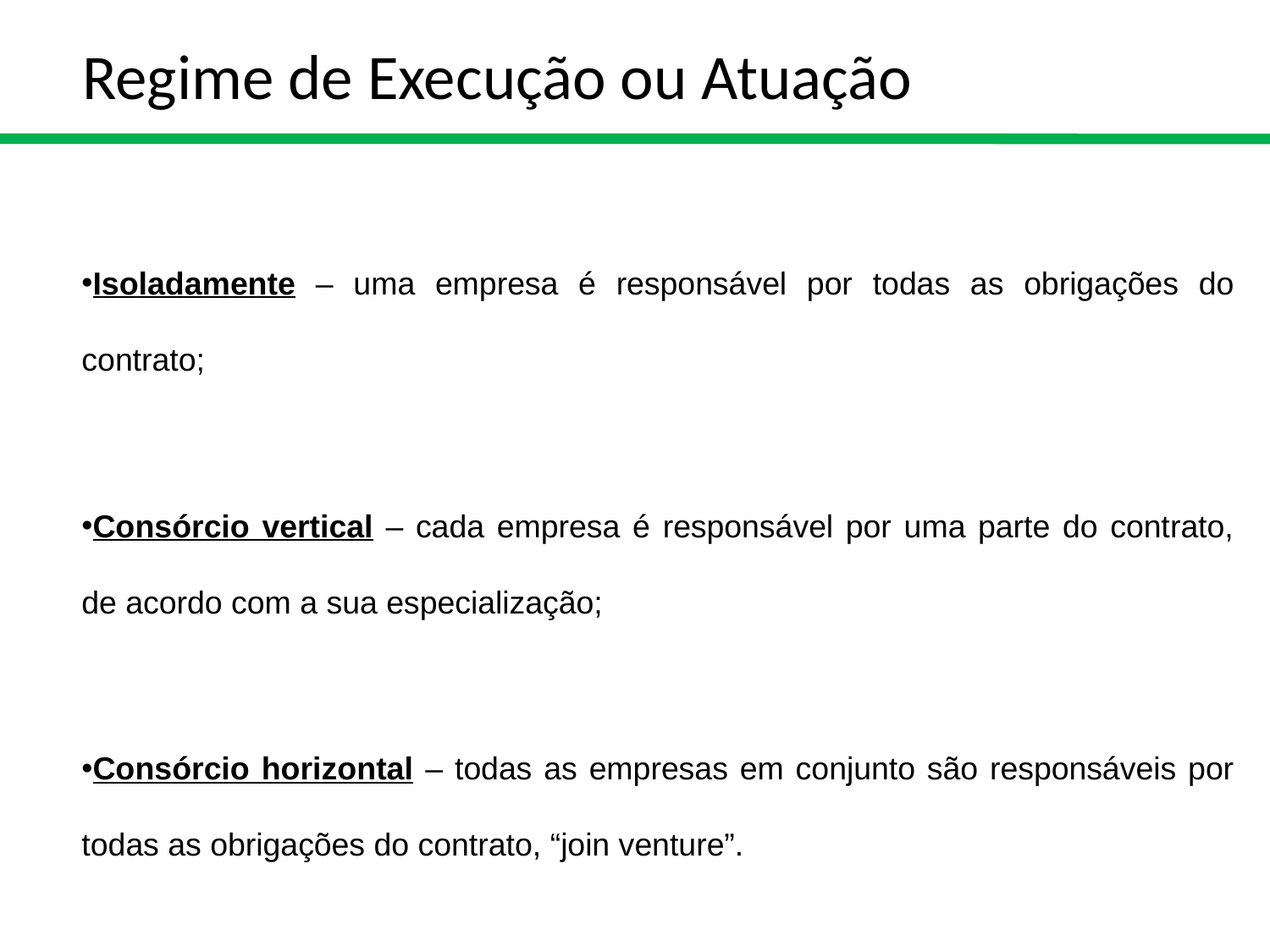

# Regime de Execução ou Atuação
Isoladamente – uma empresa é responsável por todas as obrigações do contrato;

Consórcio vertical – cada empresa é responsável por uma parte do contrato, de acordo com a sua especialização;

Consórcio horizontal – todas as empresas em conjunto são responsáveis por todas as obrigações do contrato, “join venture”.